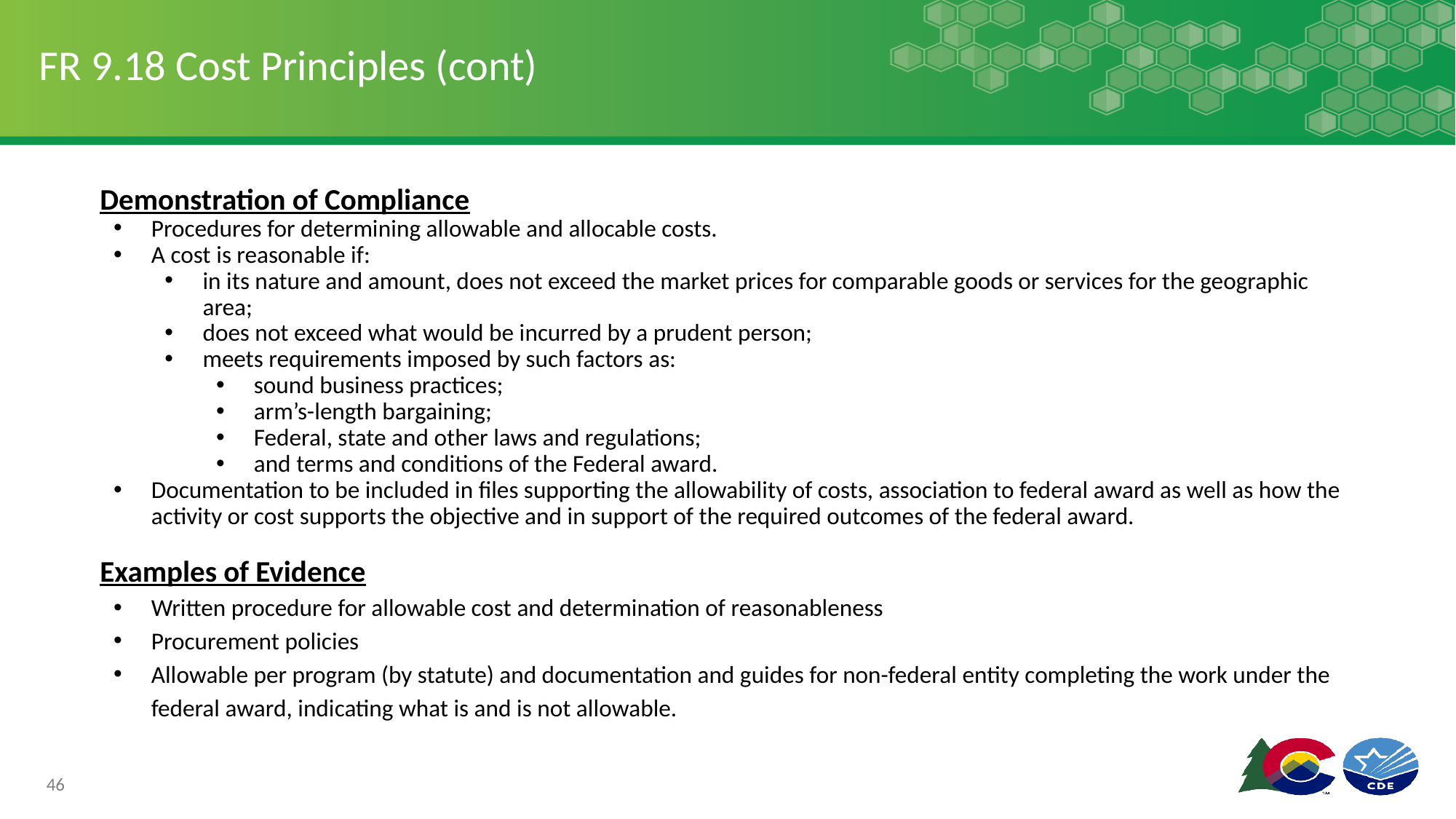

# FR 9.18 Cost Principles (cont)
Demonstration of Compliance
Procedures for determining allowable and allocable costs.
A cost is reasonable if:
in its nature and amount, does not exceed the market prices for comparable goods or services for the geographic area;
does not exceed what would be incurred by a prudent person;
meets requirements imposed by such factors as:
sound business practices;
arm’s-length bargaining;
Federal, state and other laws and regulations;
and terms and conditions of the Federal award.
Documentation to be included in files supporting the allowability of costs, association to federal award as well as how the activity or cost supports the objective and in support of the required outcomes of the federal award.
Examples of Evidence
Written procedure for allowable cost and determination of reasonableness
Procurement policies
Allowable per program (by statute) and documentation and guides for non-federal entity completing the work under the federal award, indicating what is and is not allowable.
46